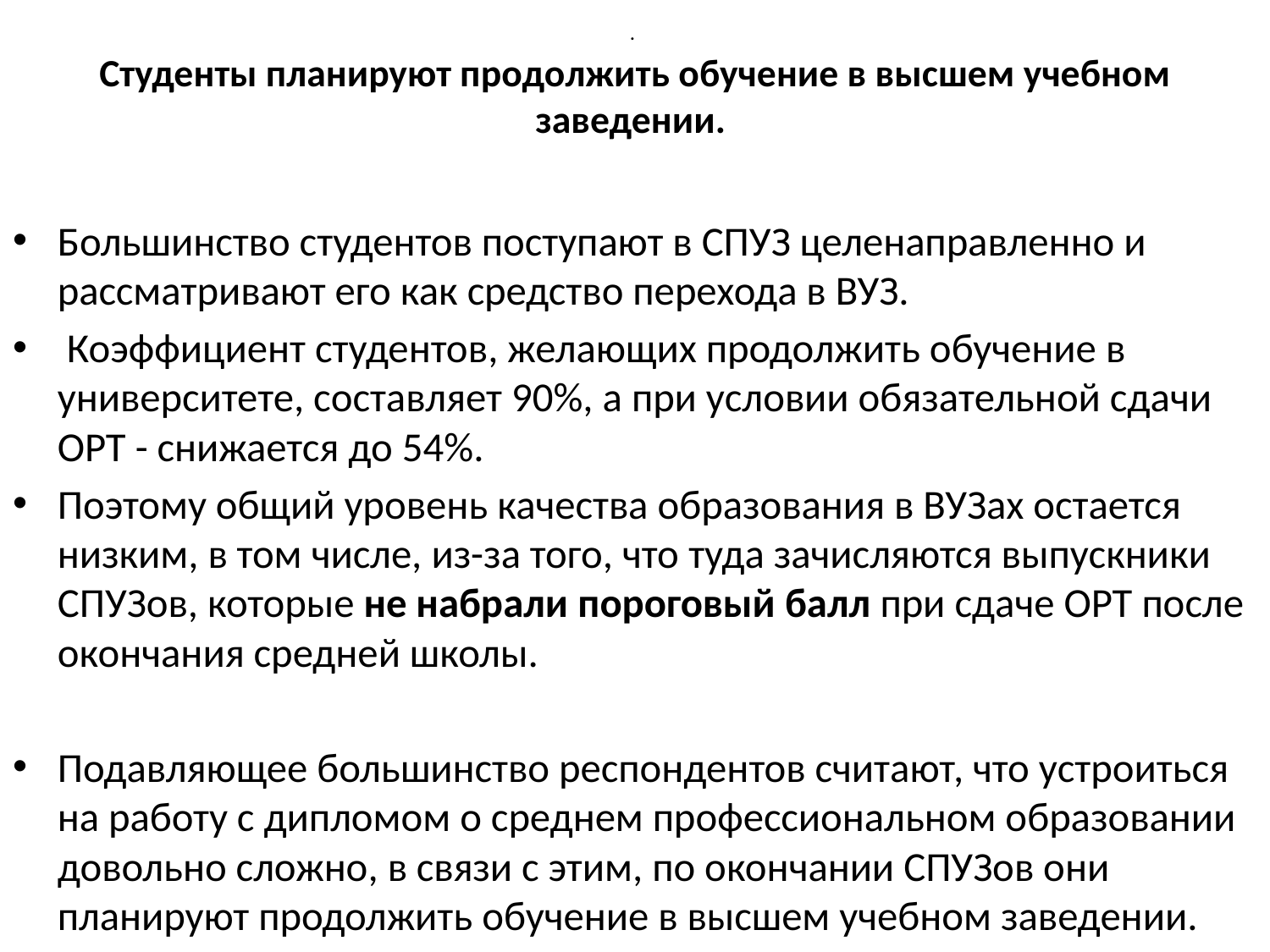

# Студенты планируют продолжить обучение в высшем учебном заведении.
.
Большинство студентов поступают в СПУЗ целенаправленно и рассматривают его как средство перехода в ВУЗ.
 Коэффициент студентов, желающих продолжить обучение в университете, составляет 90%, а при условии обязательной сдачи ОРТ - снижается до 54%.
Поэтому общий уровень качества образования в ВУЗах остается низким, в том числе, из-за того, что туда зачисляются выпускники СПУЗов, которые не набрали пороговый балл при сдаче ОРТ после окончания средней школы.

Подавляющее большинство респондентов считают, что устроиться на работу с дипломом о среднем профессиональном образовании довольно сложно, в связи с этим, по окончании СПУЗов они планируют продолжить обучение в высшем учебном заведении.